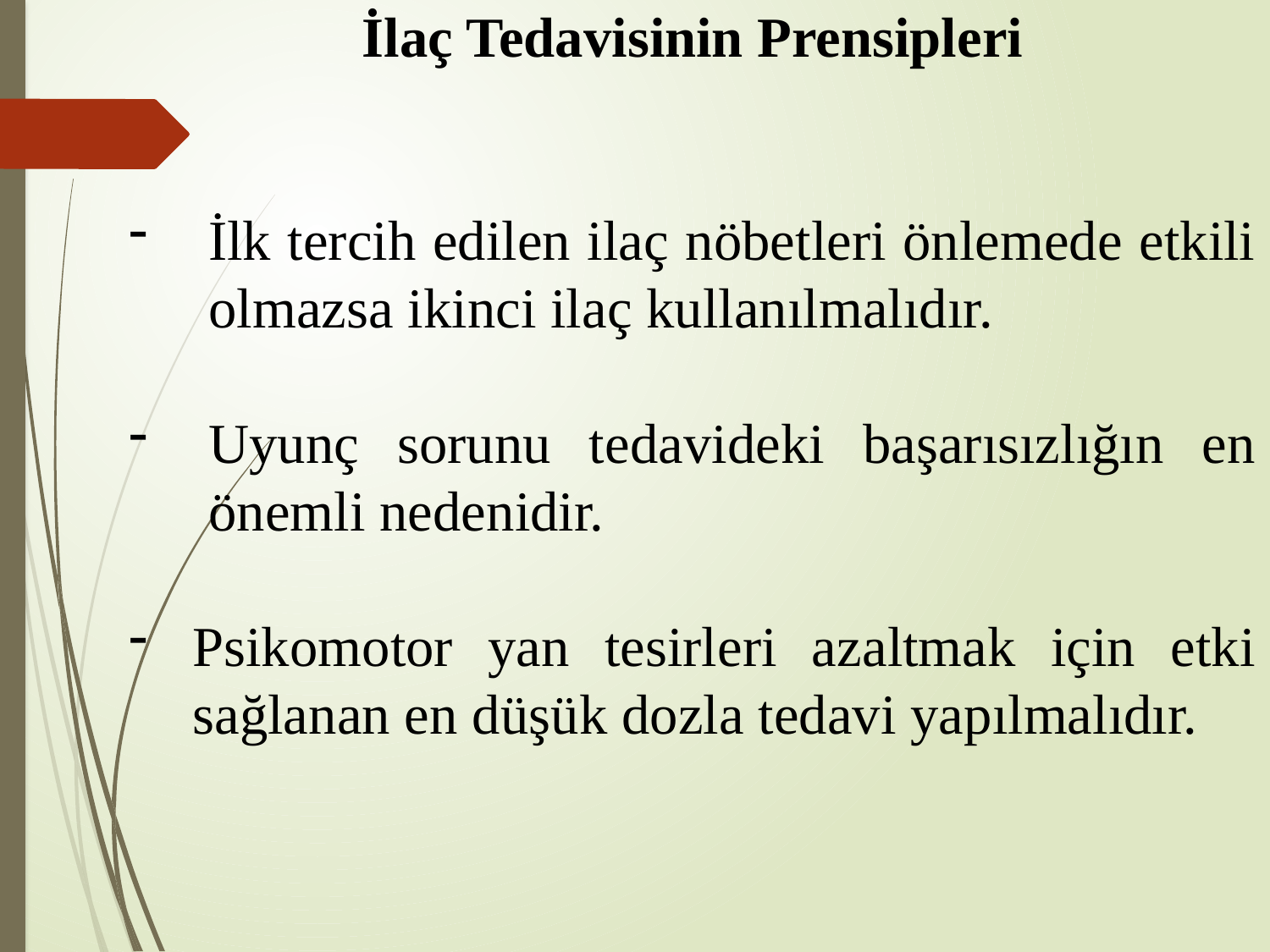

İlaç Tedavisinin Prensipleri

İlk tercih edilen ilaç nöbetleri önlemede etkili olmazsa ikinci ilaç kullanılmalıdır.

Uyunç sorunu tedavideki başarısızlığın en önemli nedenidir.

Psikomotor yan tesirleri azaltmak için etki sağlanan en düşük dozla tedavi yapılmalıdır.